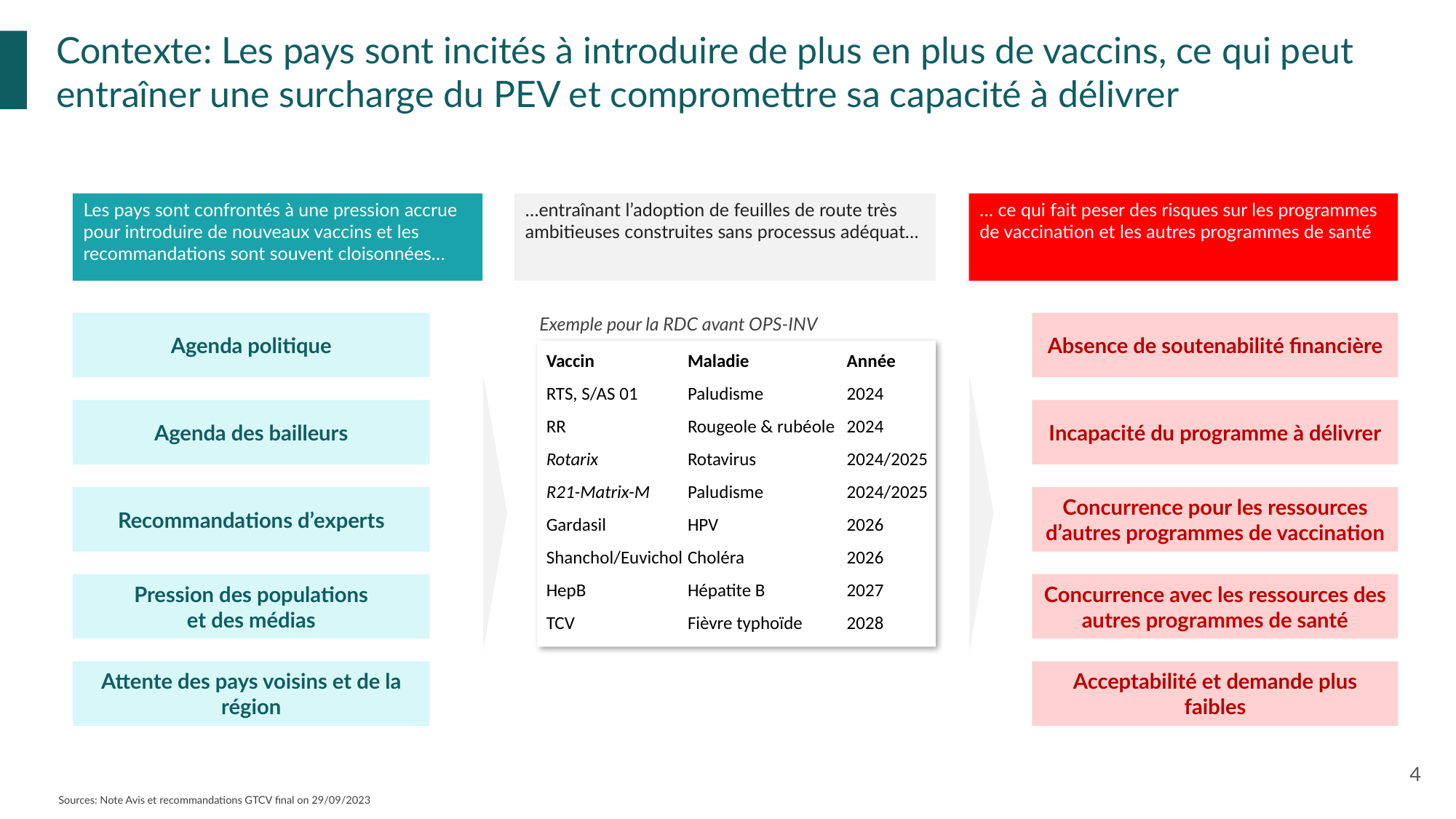

Contexte: Les pays sont incités à introduire de plus en plus de vaccins, ce qui peut entraîner une surcharge du PEV et compromettre sa capacité à délivrer

Les pays sont confrontés à une pression accrue pour introduire de nouveaux vaccins et les recommandations sont souvent cloisonnées…
…entraînant l’adoption de feuilles de route très ambitieuses construites sans processus adéquat…
… ce qui fait peser des risques sur les programmes de vaccination et les autres programmes de santé
Exemple pour la RDC avant OPS-INV
Agenda politique
Absence de soutenabilité financière

| Vaccin | Maladie | Année |
| --- | --- | --- |
| RTS, S/AS 01 | Paludisme | 2024 |
| RR | Rougeole & rubéole | 2024 |
| Rotarix | Rotavirus | 2024/2025 |
| R21-Matrix-M | Paludisme | 2024/2025 |
| Gardasil | HPV | 2026 |
| Shanchol/Euvichol | Choléra | 2026 |
| HepB | Hépatite B | 2027 |
| TCV | Fièvre typhoïde | 2028 |
Agenda des bailleurs
Incapacité du programme à délivrer
Recommandations d’experts
Concurrence pour les ressources d’autres programmes de vaccination

Pression des populations
et des médias
Concurrence avec les ressources des autres programmes de santé
Attente des pays voisins et de la région
Acceptabilité et demande plus faibles
4
Sources: Note Avis et recommandations GTCV final on 29/09/2023